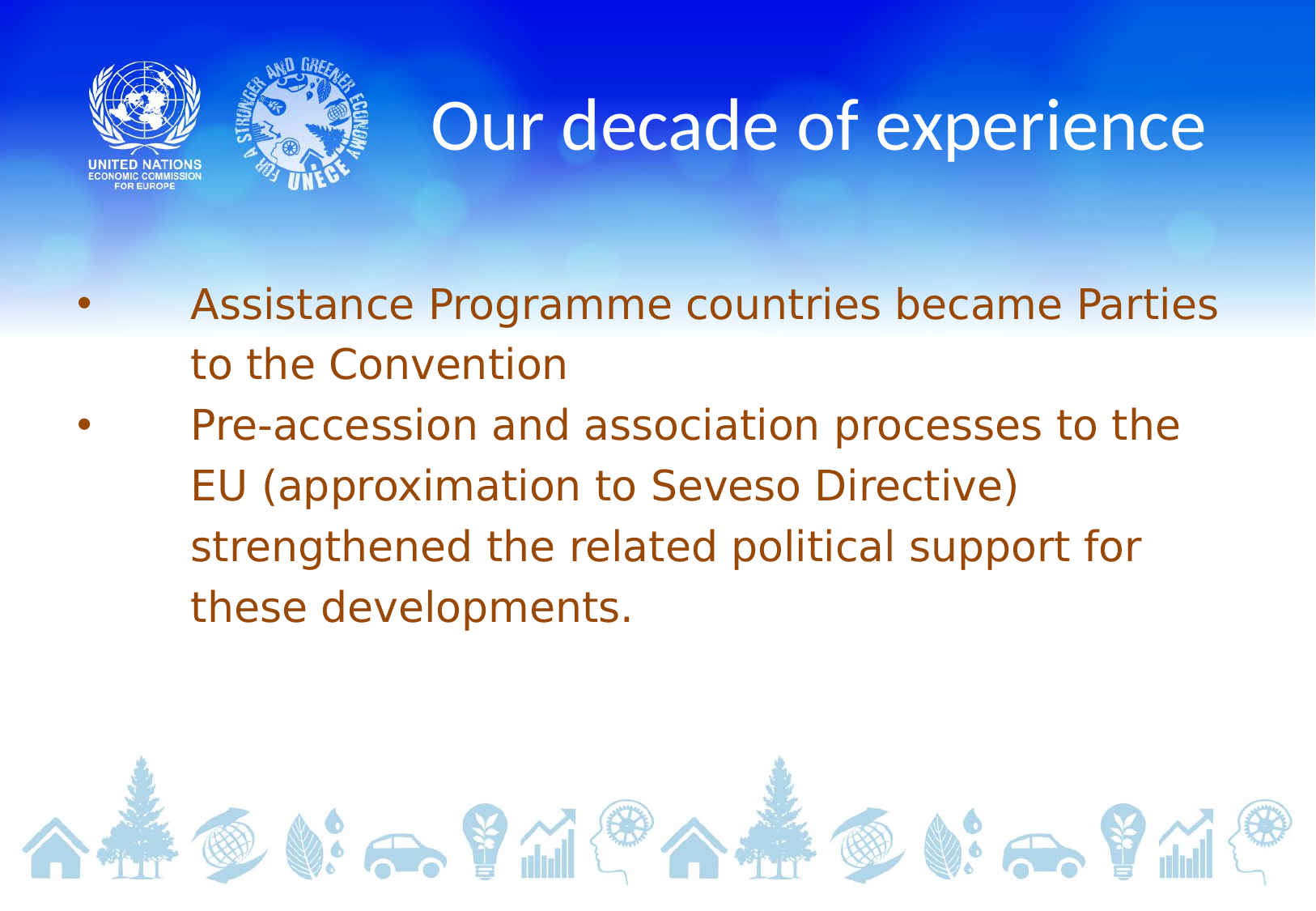

# Our decade of experience

Assistance Programme countries became Parties to the Convention
Pre-accession and association processes to the EU (approximation to Seveso Directive) strengthened the related political support for these developments.